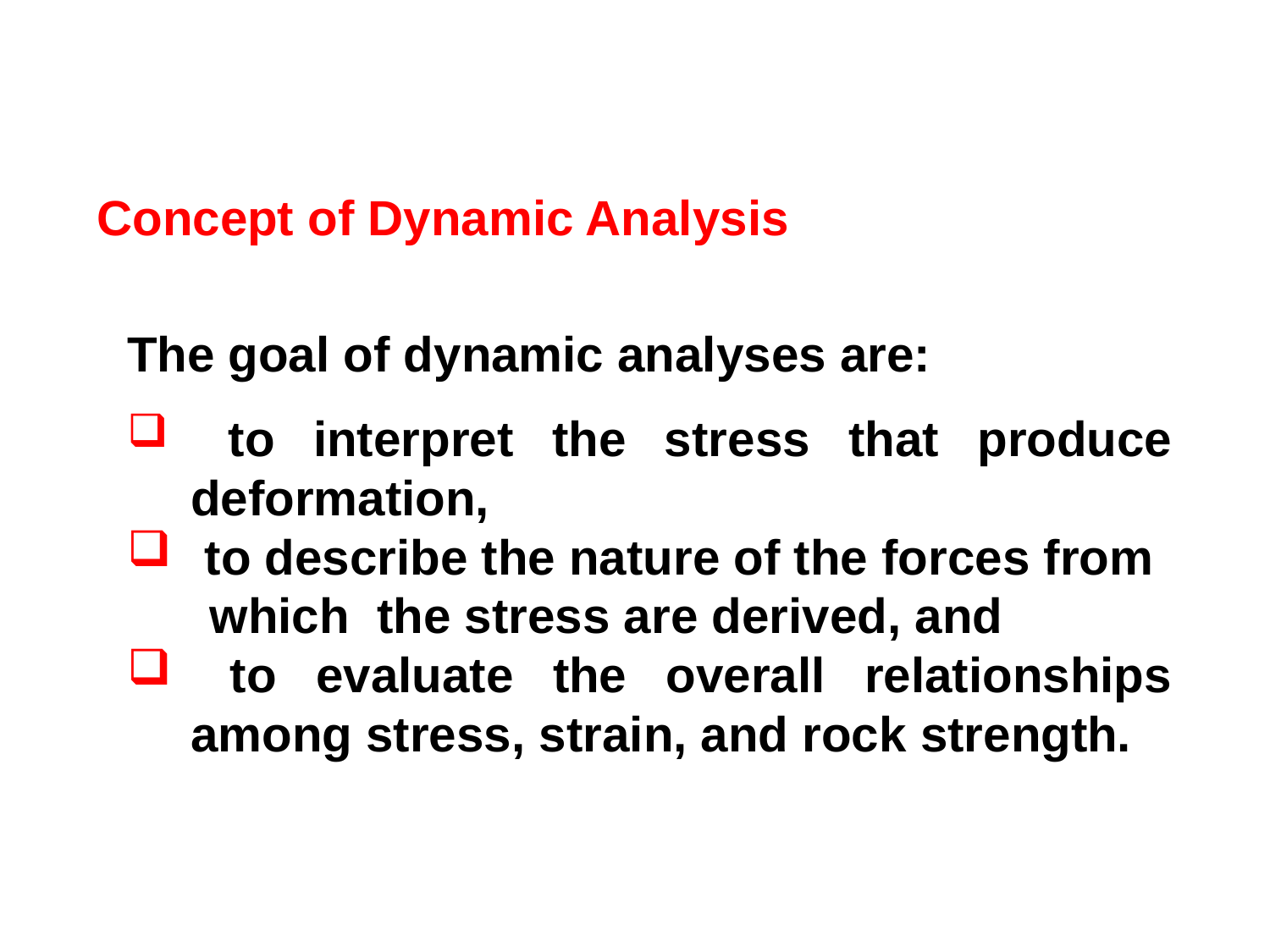

Concept of Dynamic Analysis
The goal of dynamic analyses are:

 to interpret the stress that produce deformation,
 to describe the nature of the forces from
      which  the stress are derived, and
 to evaluate the overall relationships among stress, strain, and rock strength.